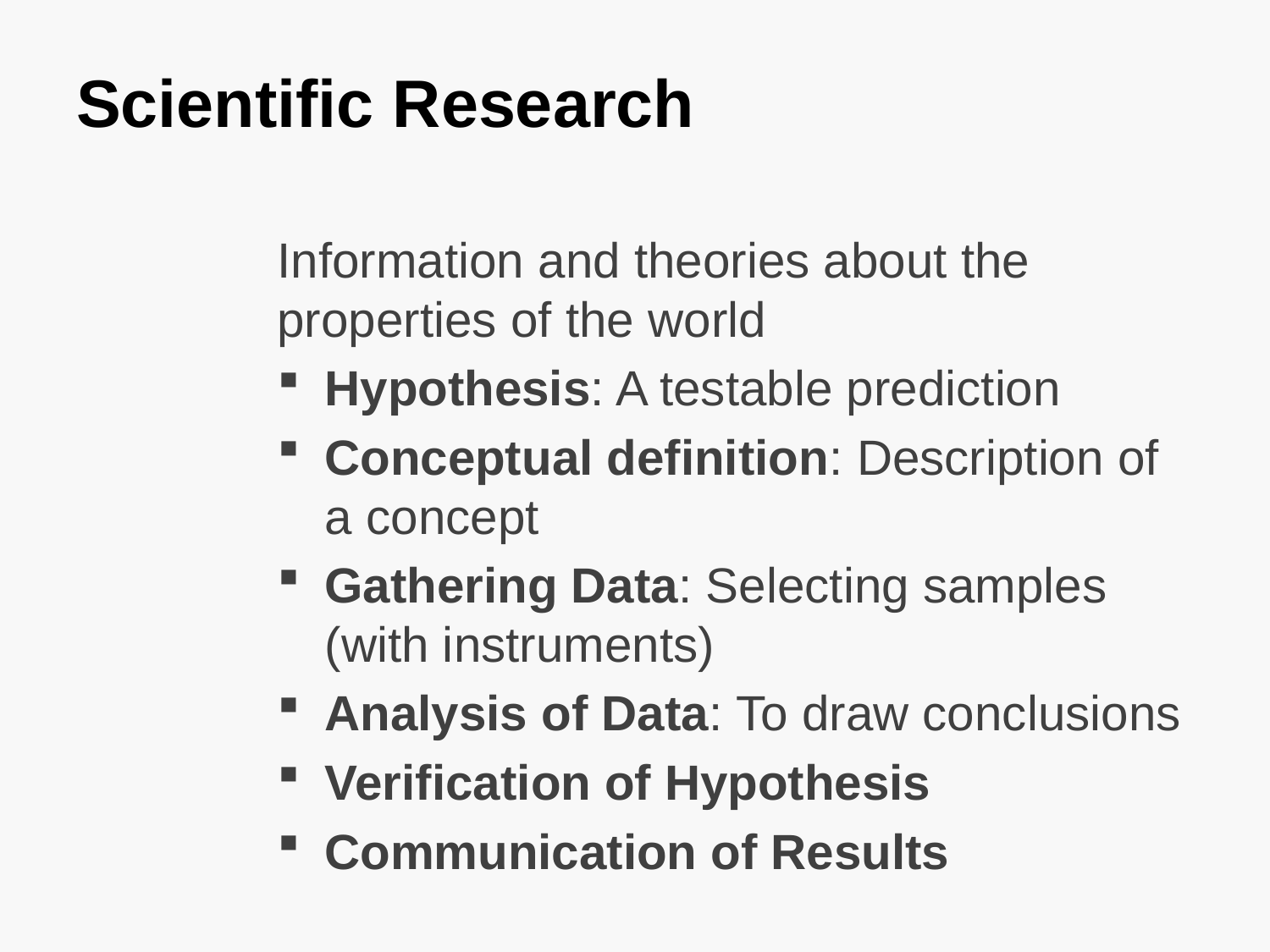

# Scientific Research
Information and theories about the properties of the world
Hypothesis: A testable prediction
Conceptual definition: Description of a concept
Gathering Data: Selecting samples (with instruments)
Analysis of Data: To draw conclusions
Verification of Hypothesis
Communication of Results